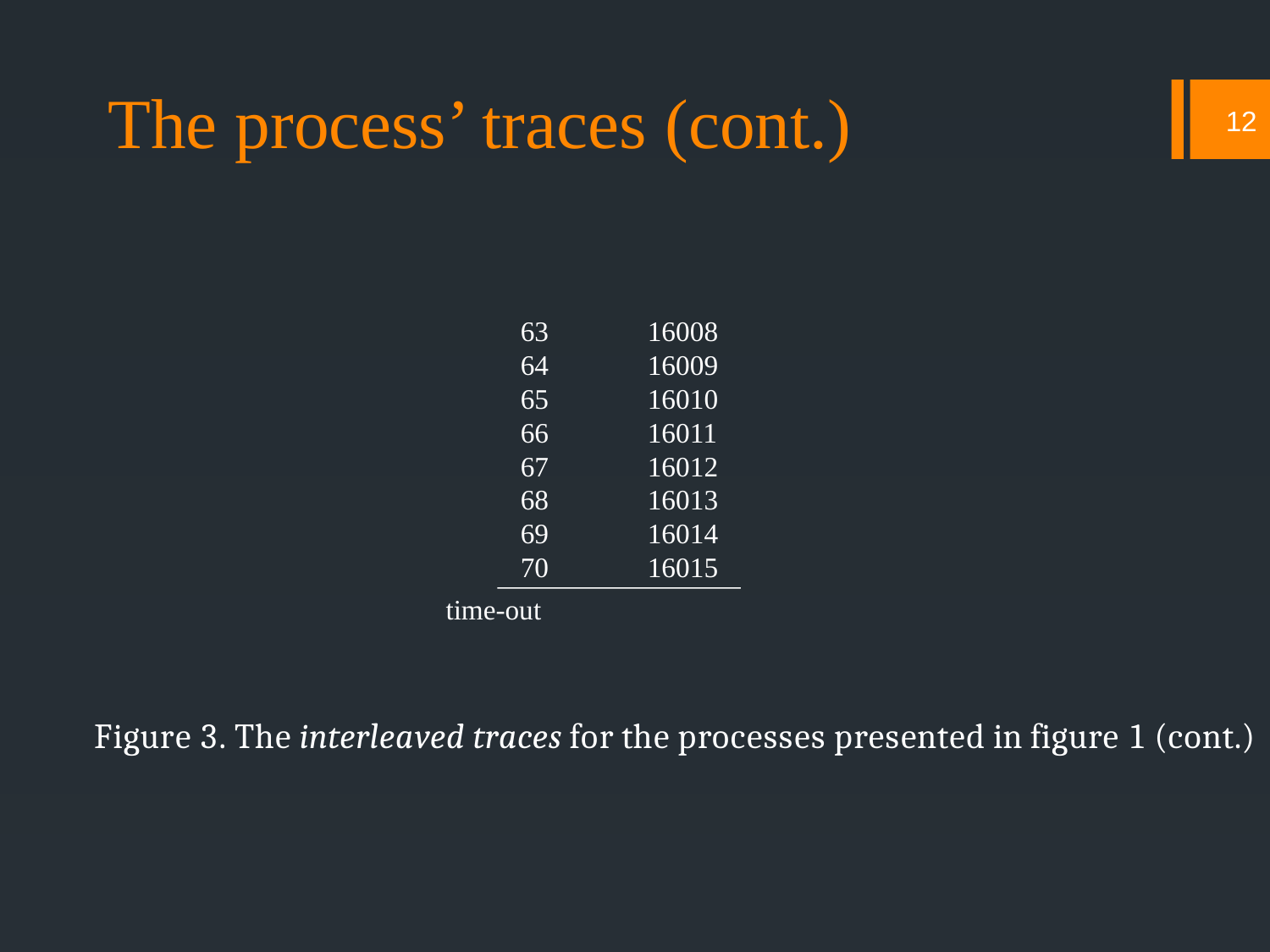

# The process’ traces (cont.)
12
63	16008
64	16009
65	16010
66	16011
67	16012
68	16013
69	16014
70	16015
time-out

Figure 3. The interleaved traces for the processes presented in figure 1 (cont.)